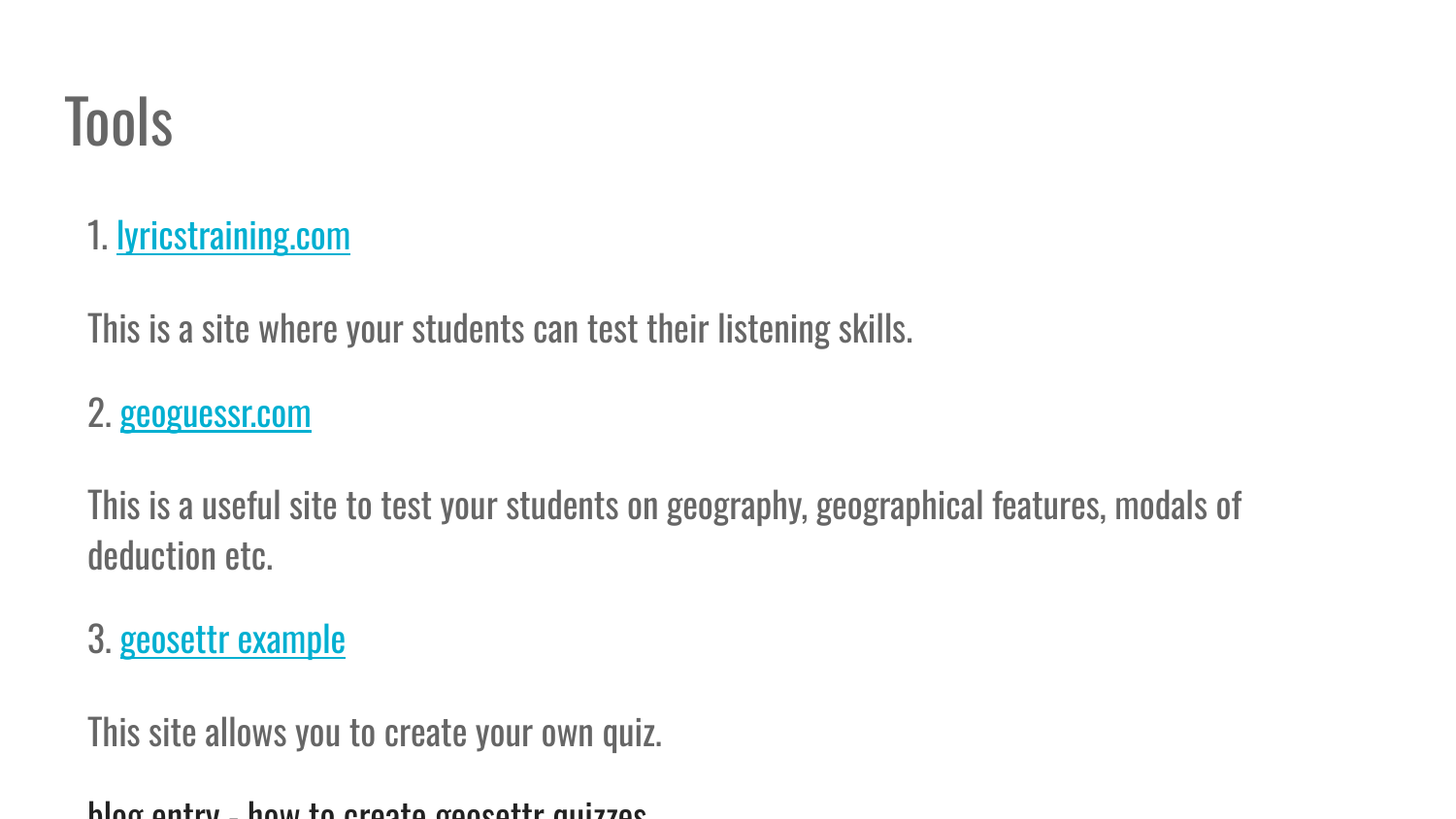

# Tools
1. lyricstraining.com
This is a site where your students can test their listening skills.
2. geoguessr.com
This is a useful site to test your students on geography, geographical features, modals of deduction etc.
3. geosettr example
This site allows you to create your own quiz.
blog entry - how to create geosettr quizzes